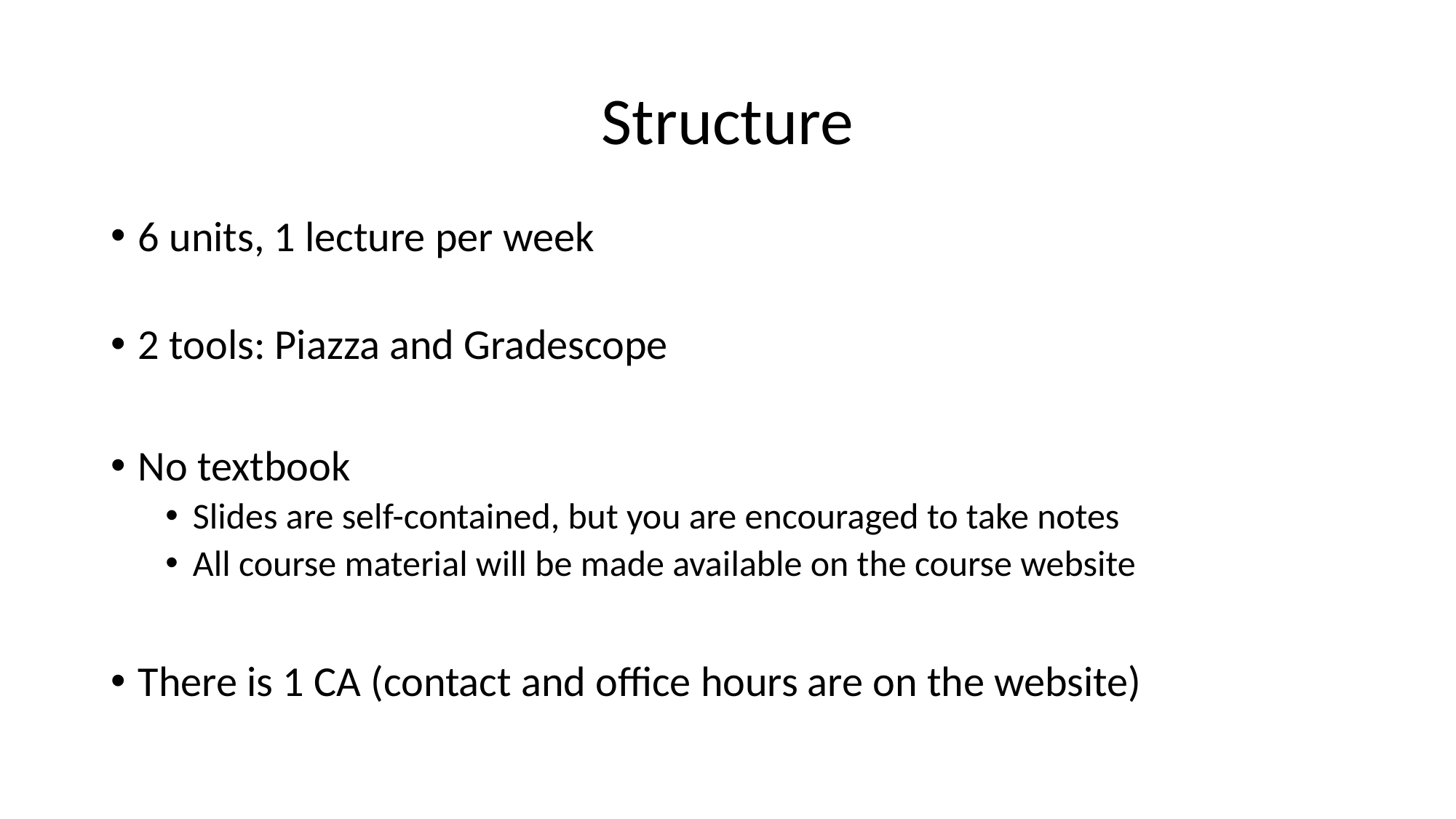

# Structure
6 units, 1 lecture per week

2 tools: Piazza and Gradescope

No textbook
Slides are self-contained, but you are encouraged to take notes
All course material will be made available on the course website

There is 1 CA (contact and office hours are on the website)